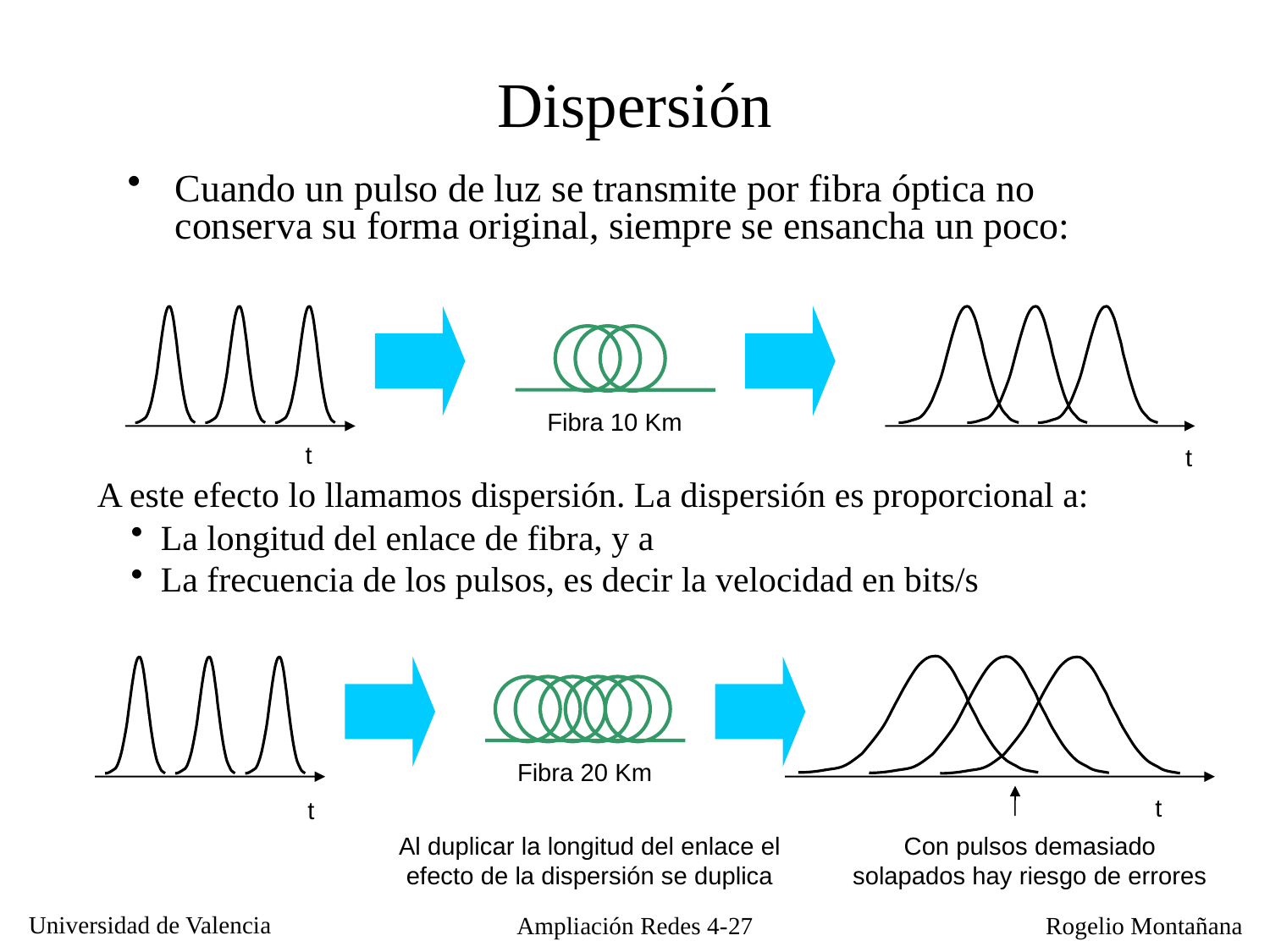

# Dispersión
Cuando un pulso de luz se transmite por fibra óptica no conserva su forma original, siempre se ensancha un poco:

Fibra 10 Km

t
t
A este efecto lo llamamos dispersión. La dispersión es proporcional a:
La longitud del enlace de fibra, y a
La frecuencia de los pulsos, es decir la velocidad en bits/s

Fibra 20 Km

t
t
Al duplicar la longitud del enlace el efecto de la dispersión se duplica
Con pulsos demasiado solapados hay riesgo de errores
Ampliación Redes 4-27